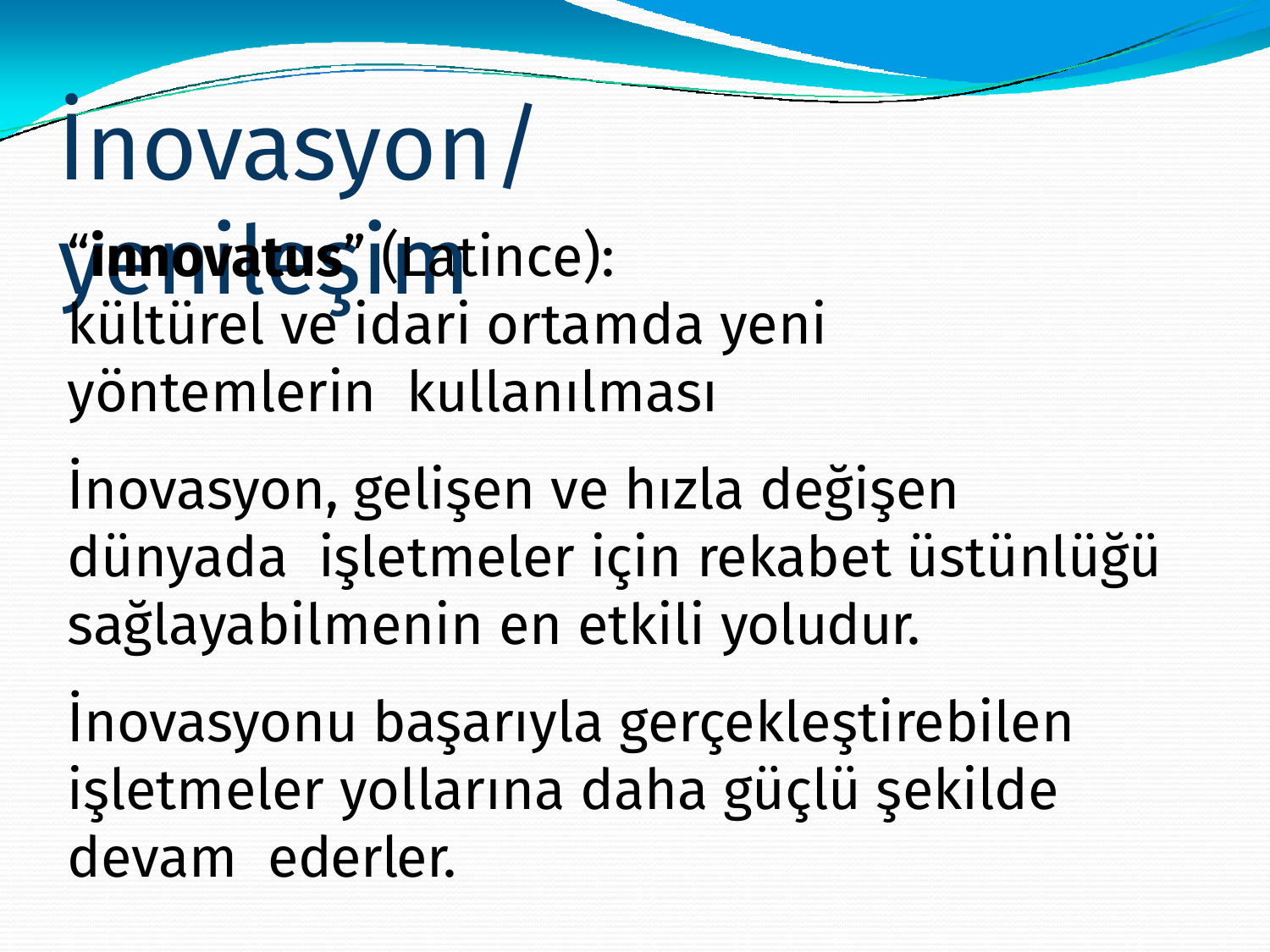

# İnovasyon/yenileşim
“innovatus” (Latince):
kültürel ve idari ortamda yeni yöntemlerin  kullanılması
İnovasyon, gelişen ve hızla değişen dünyada  işletmeler için rekabet üstünlüğü
sağlayabilmenin en etkili yoludur.
İnovasyonu başarıyla gerçekleştirebilen  işletmeler yollarına daha güçlü şekilde devam  ederler.